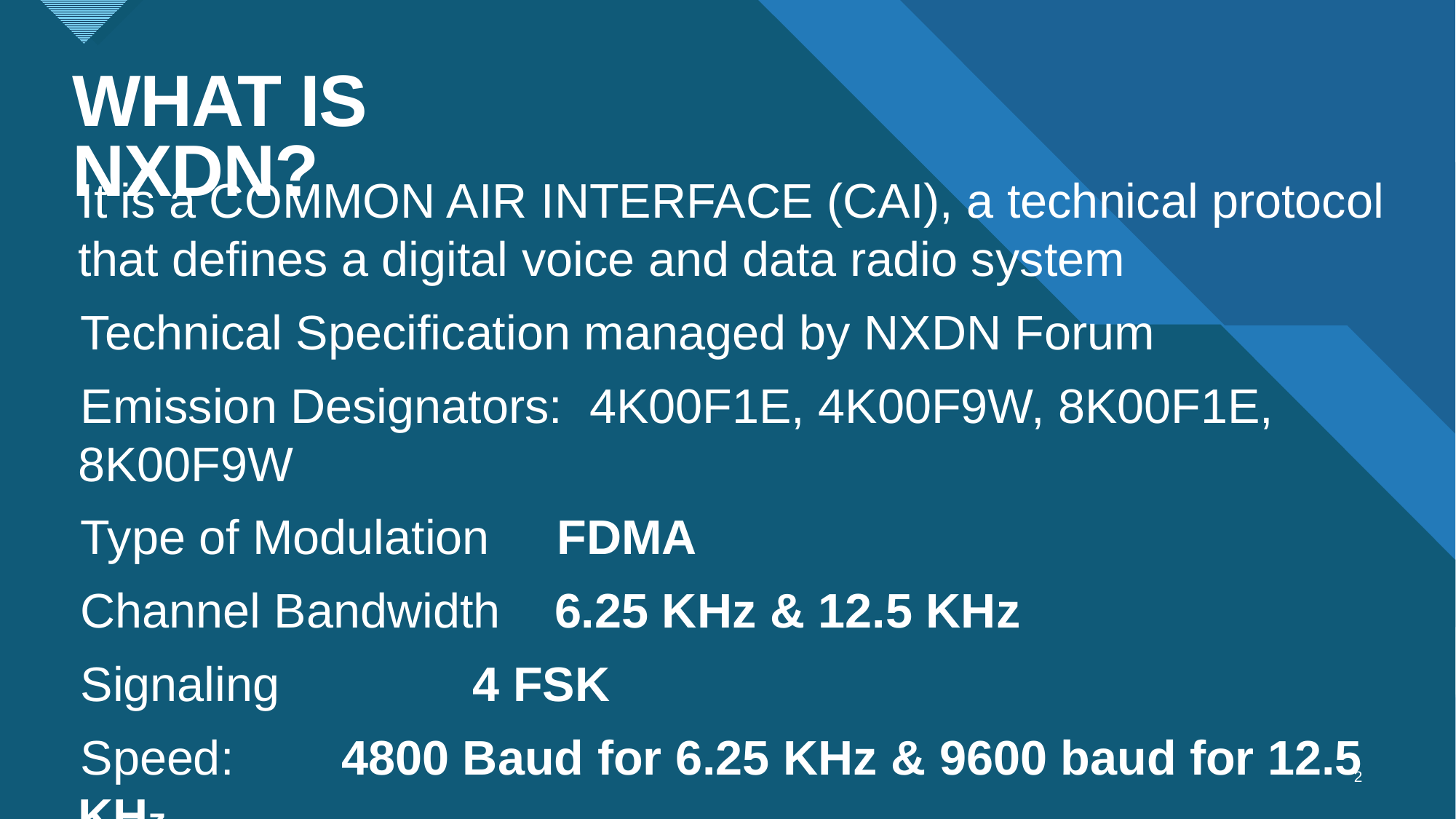

# What Is NXDN?
It is a COMMON AIR INTERFACE (CAI), a technical protocol that defines a digital voice and data radio system
Technical Specification managed by NXDN Forum
Emission Designators:  4K00F1E, 4K00F9W, 8K00F1E, 8K00F9W
Type of Modulation     FDMA
Channel Bandwidth    6.25 KHz & 12.5 KHz
Signaling 	       	     4 FSK
Speed:        4800 Baud for 6.25 KHz & 9600 baud for 12.5 KHz
2